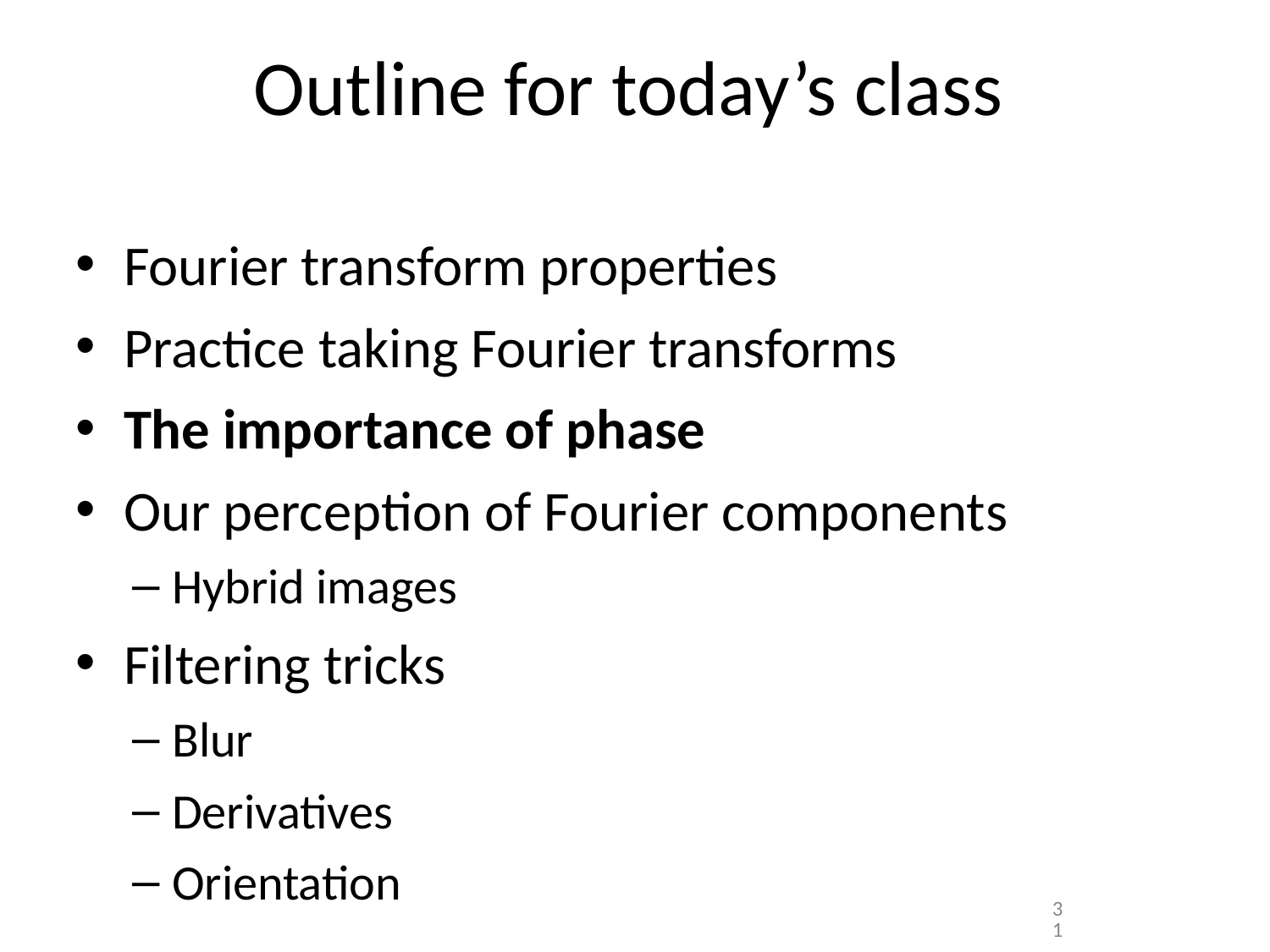

# Outline for today’s class
Fourier transform properties
Practice taking Fourier transforms
The importance of phase
Our perception of Fourier components
Hybrid images
Filtering tricks
Blur
Derivatives
Orientation

31